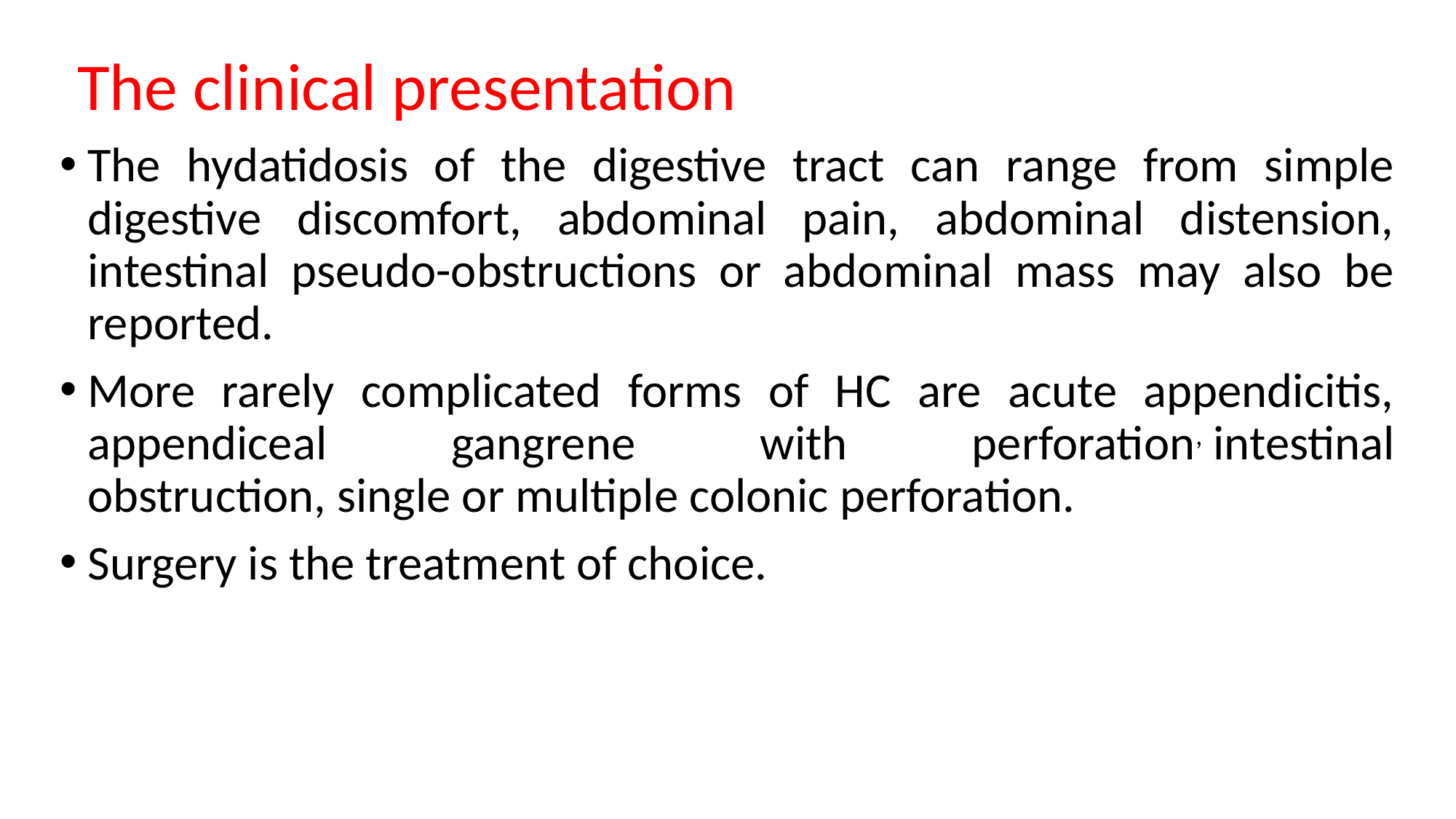

The clinical presentation

The hydatidosis of the digestive tract can range from simple digestive discomfort, abdominal pain, abdominal distension, intestinal pseudo-obstructions or abdominal mass may also be reported.
More rarely complicated forms of HC are acute appendicitis, appendiceal gangrene with perforation, intestinal obstruction, single or multiple colonic perforation.
Surgery is the treatment of choice.